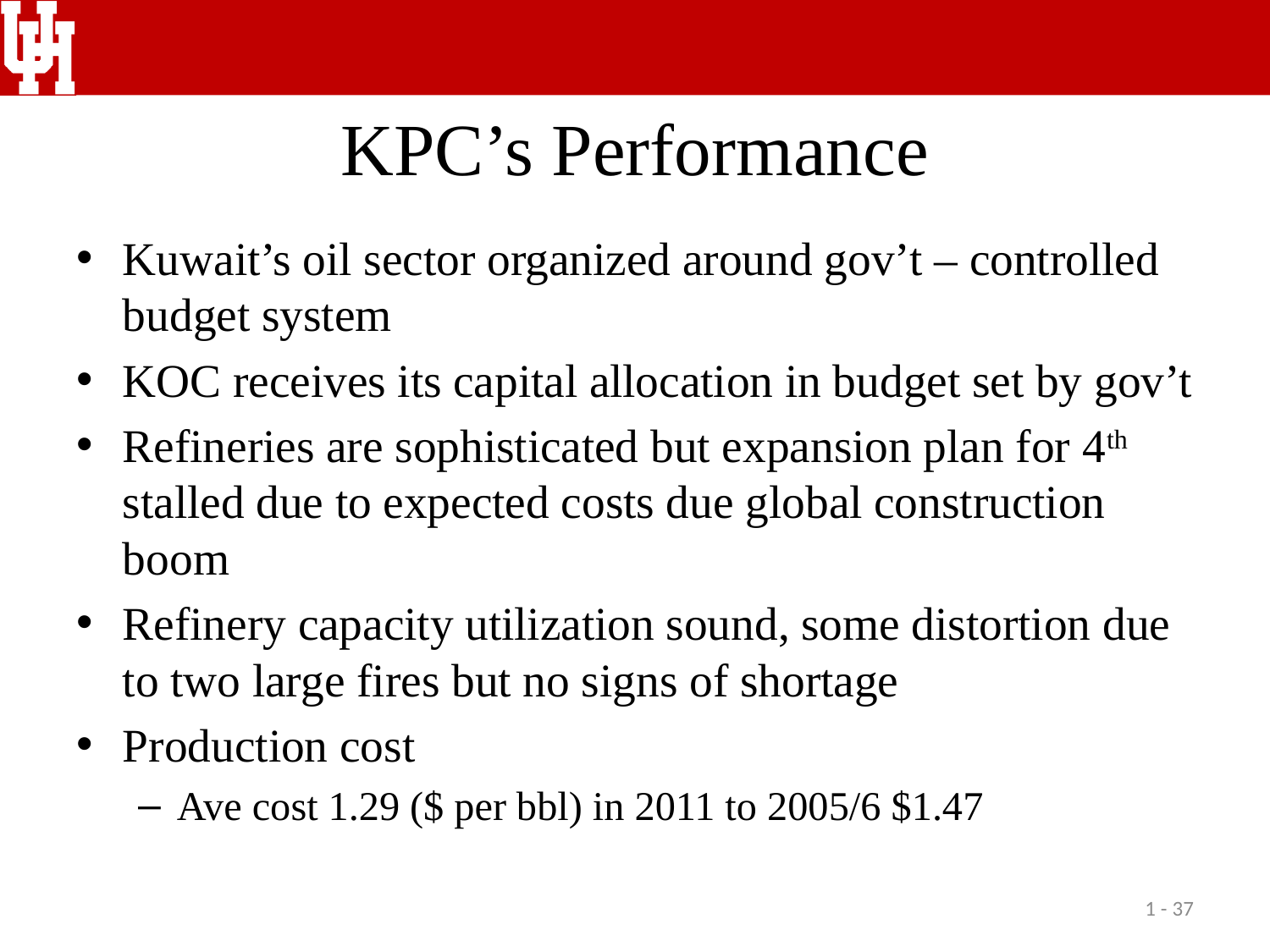

# KPC’s Performance
Kuwait’s oil sector organized around gov’t – controlled budget system
KOC receives its capital allocation in budget set by gov’t
Refineries are sophisticated but expansion plan for 4th stalled due to expected costs due global construction boom
Refinery capacity utilization sound, some distortion due to two large fires but no signs of shortage
Production cost
Ave cost 1.29 ($ per bbl) in 2011 to 2005/6 $1.47
1 - 37